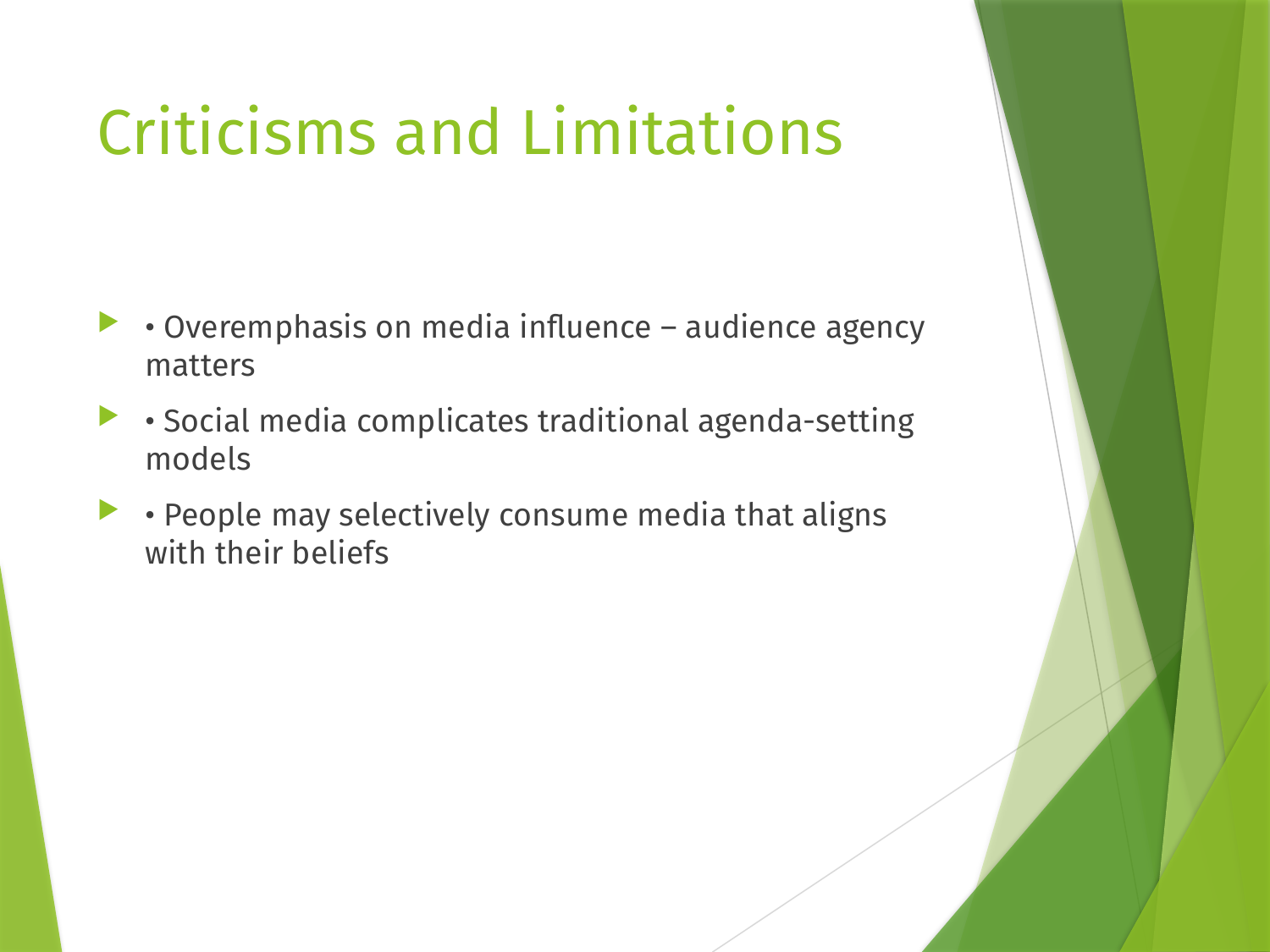

# Criticisms and Limitations
• Overemphasis on media influence – audience agency matters
• Social media complicates traditional agenda-setting models
• People may selectively consume media that aligns with their beliefs